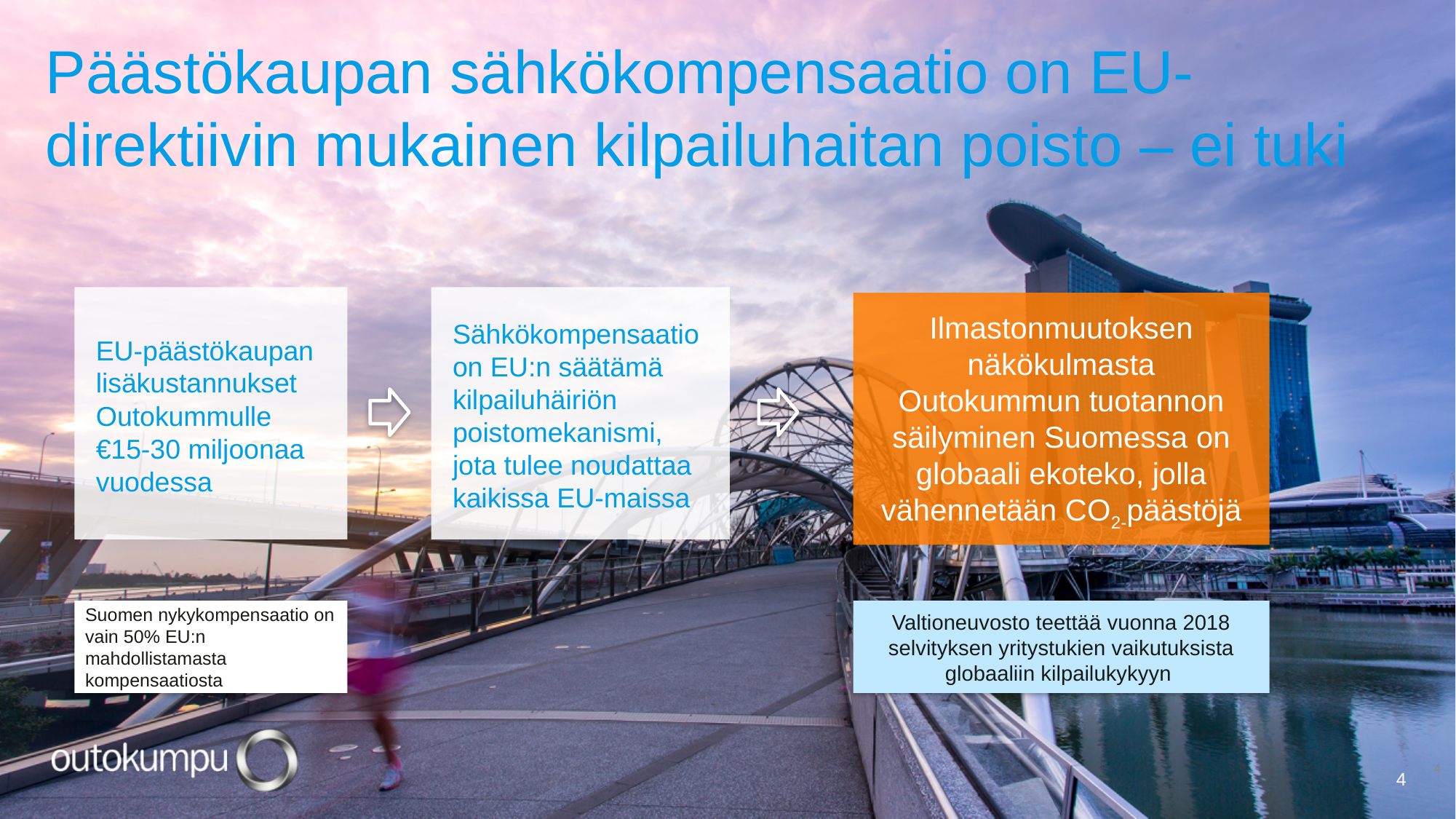

# Päästökaupan sähkökompensaatio on EU-direktiivin mukainen kilpailuhaitan poisto – ei tuki
Sähkökompensaatio on EU:n säätämä kilpailuhäiriön poistomekanismi, jota tulee noudattaa kaikissa EU-maissa
EU-päästökaupan lisäkustannukset Outokummulle €15-30 miljoonaa vuodessa
Ilmastonmuutoksen näkökulmasta Outokummun tuotannon säilyminen Suomessa on globaali ekoteko, jolla vähennetään CO2-päästöjä

Valtioneuvosto teettää vuonna 2018 selvityksen yritystukien vaikutuksista globaaliin kilpailukykyyn
Suomen nykykompensaatio on vain 50% EU:n mahdollistamasta kompensaatiosta
4
4